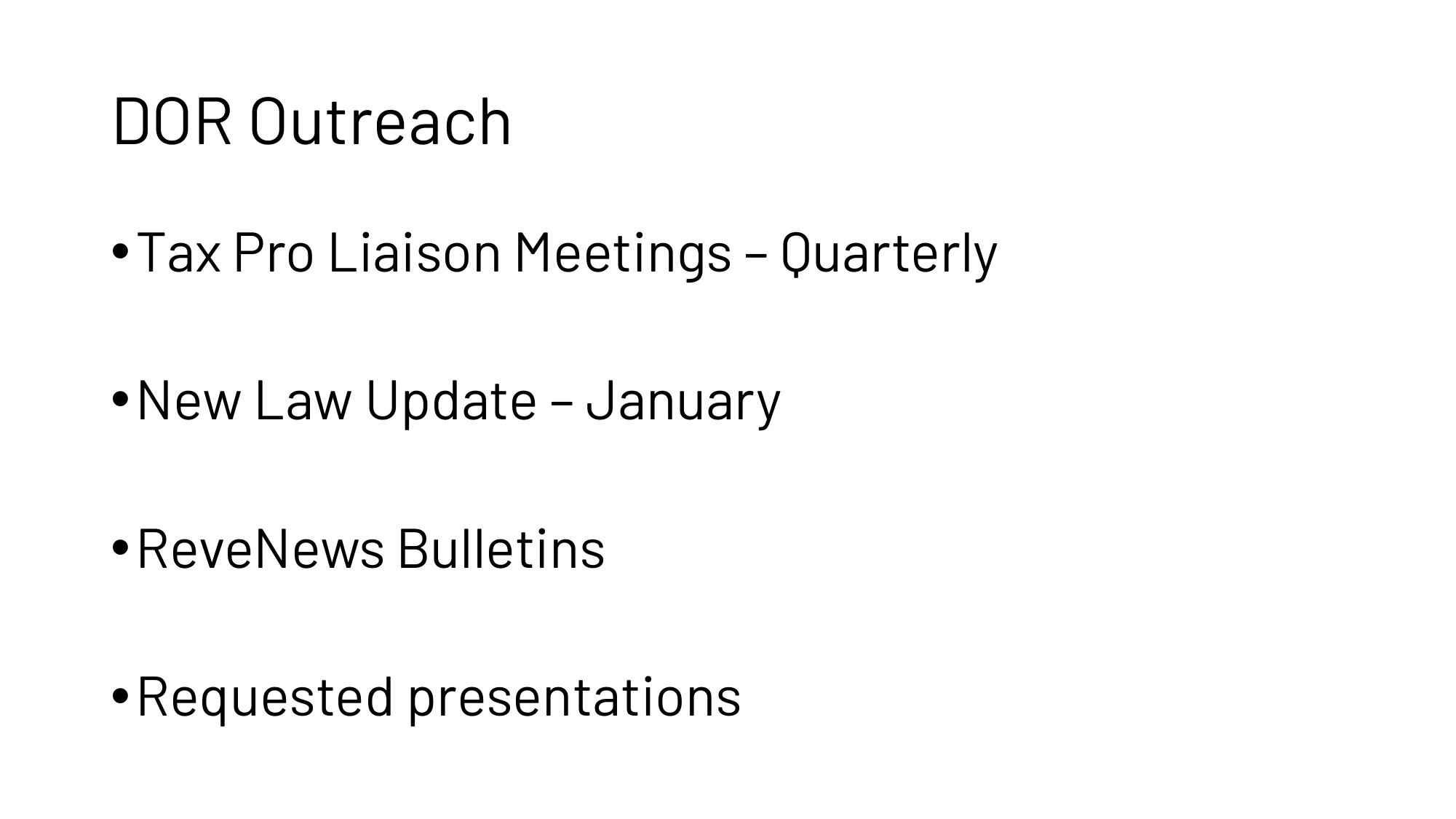

# DOR Outreach
Tax Pro Liaison Meetings – Quarterly

New Law Update – January

ReveNews Bulletins

Requested presentations